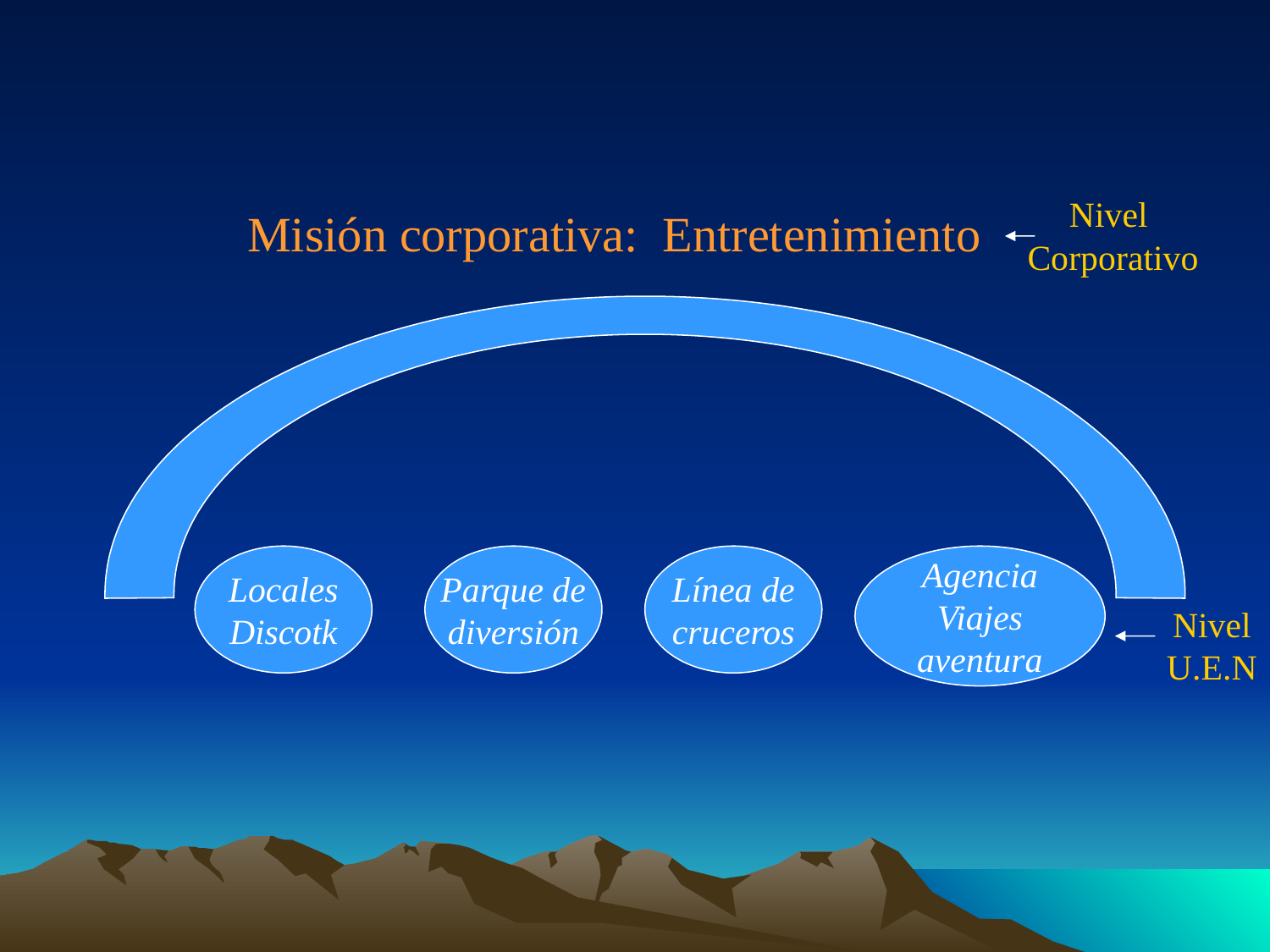

Nivel
Corporativo
Misión corporativa:  Entretenimiento

Locales
Discotk
Parque de
diversión
Línea de
cruceros
Agencia
Viajes
aventura
Nivel
U.E.N